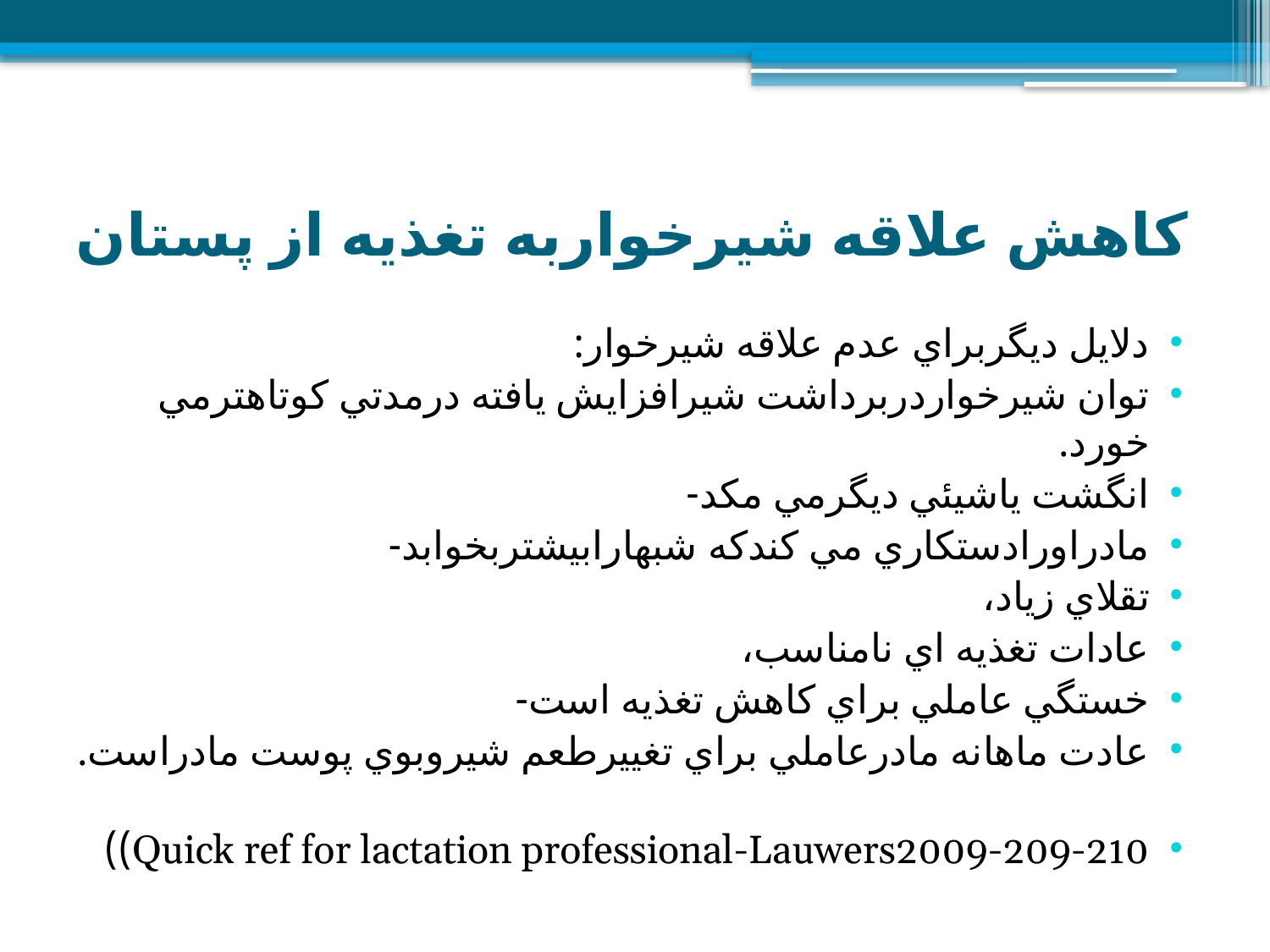

# كاهش علاقه شيرخواربه تغذيه از پستان
دلايل ديگربراي عدم علاقه شيرخوار:
توان شيرخواردربرداشت شيرافزايش يافته درمدتي كوتاهترمي خورد.
انگشت ياشيئي ديگرمي مكد-
مادراورادستكاري مي كندكه شبهارابيشتربخوابد-
تقلاي زياد،
عادات تغذيه اي نامناسب،
خستگي عاملي براي كاهش تغذيه است-
عادت ماهانه مادرعاملي براي تغييرطعم شيروبوي پوست مادراست.
Quick ref for lactation professional-Lauwers2009-209-210))